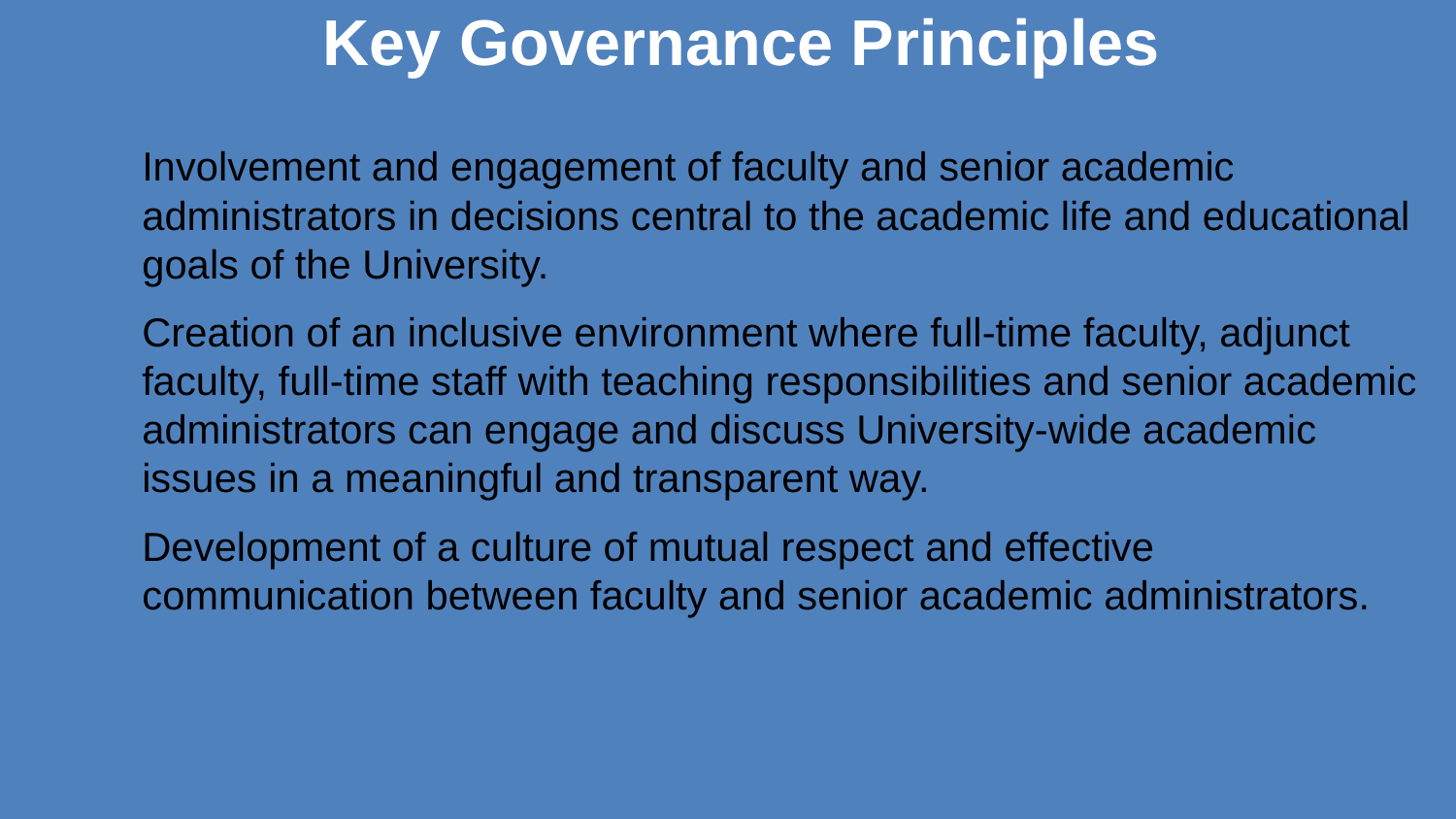

# Key Governance Principles
Involvement and engagement of faculty and senior academic administrators in decisions central to the academic life and educational  goals of the University.
Creation of an inclusive environment where full-time faculty, adjunct faculty, full-time staff with teaching responsibilities and senior academic administrators can engage and discuss University-wide academic issues in a meaningful and transparent way.
Development of a culture of mutual respect and effective communication between faculty and senior academic administrators.